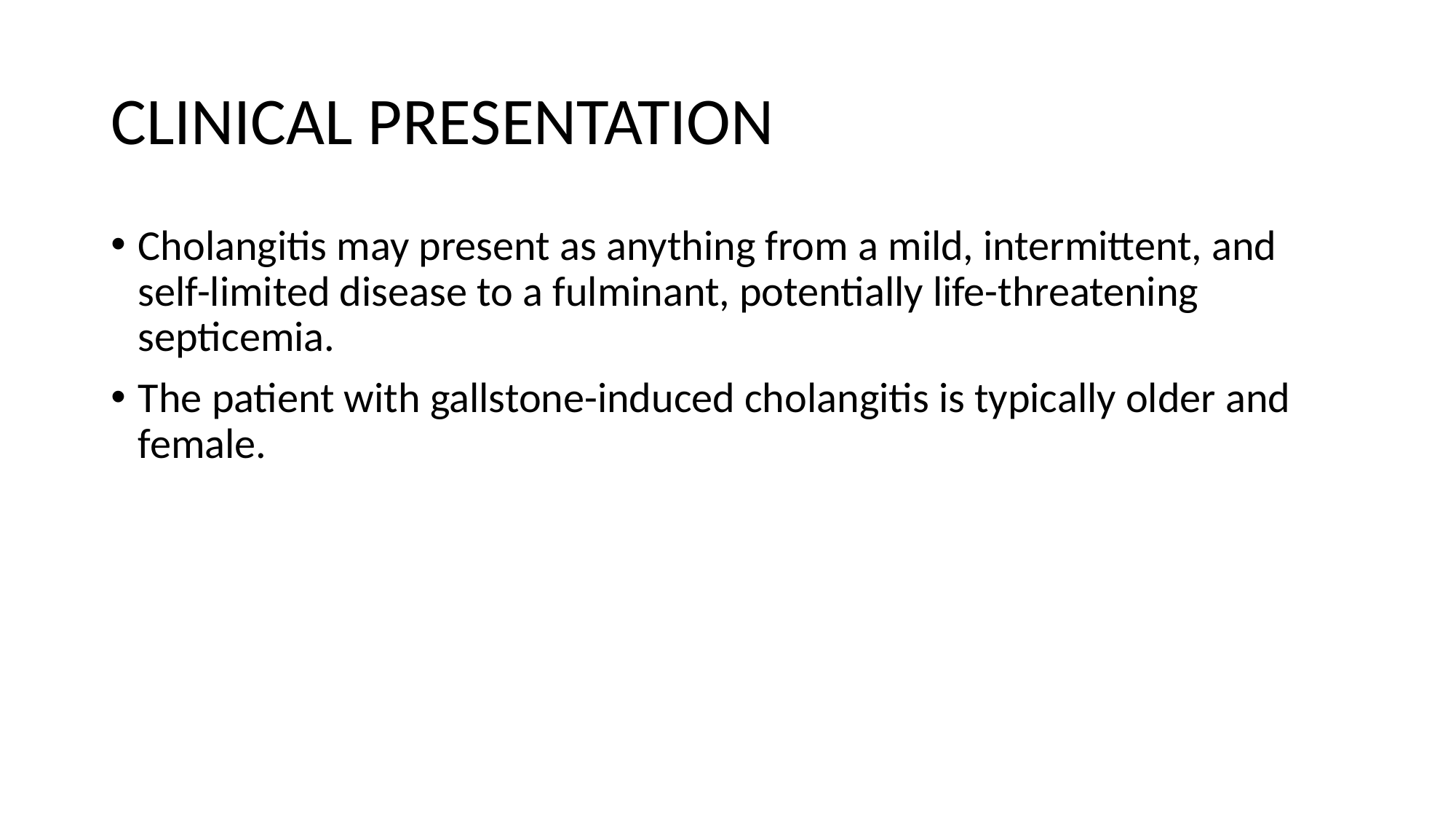

# CLINICAL PRESENTATION
Cholangitis may present as anything from a mild, intermittent, and self-limited disease to a fulminant, potentially life-threatening septicemia.
The patient with gallstone-induced cholangitis is typically older and female.